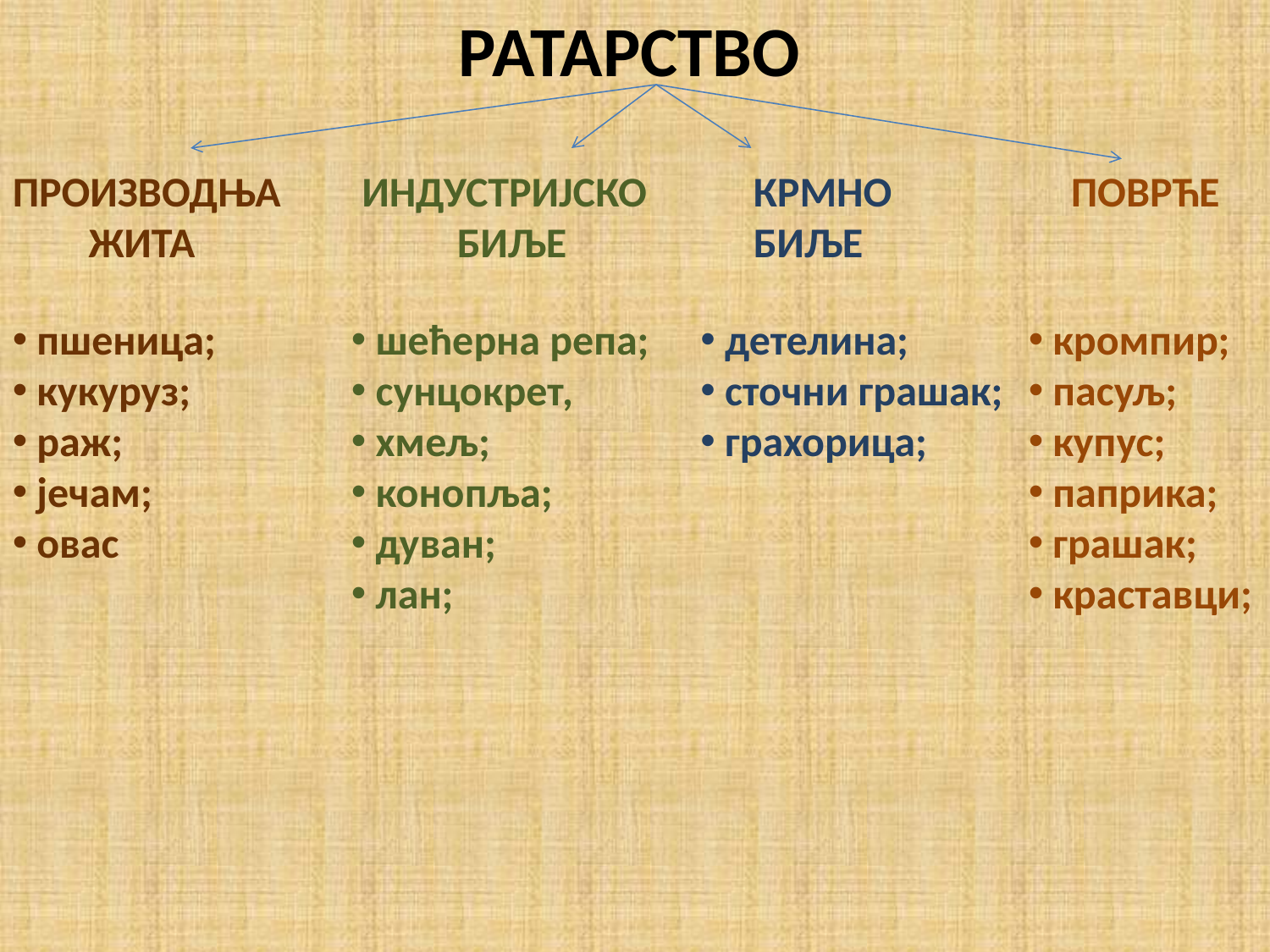

РАТАРСТВО
ПРОИЗВОДЊА
        ЖИТА
ИНДУСТРИЈСКО
          БИЉЕ
КРМНО БИЉЕ
ПОВРЋЕ
 пшеница;
 кукуруз;
 раж;
 јечам;
 овас
 шећерна репа;
 сунцокрет,
 хмељ;
 конопља;
 дуван;
 лан;
 детелина;
 сточни грашак;
 грахорица;
 кромпир;
 пасуљ;
 купус;
 паприка;
 грашак;
 краставци;